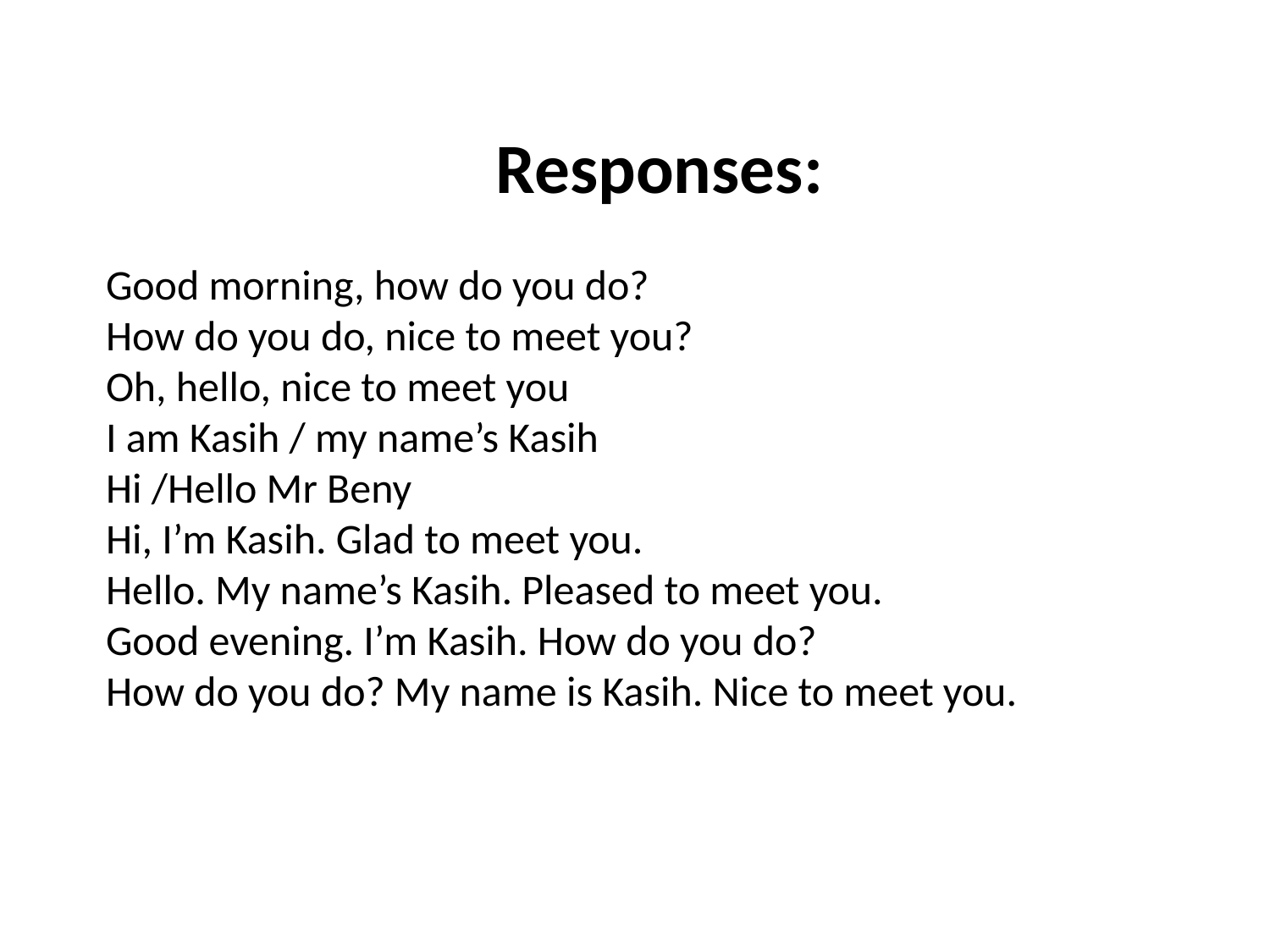

Responses:

Good morning, how do you do?
How do you do, nice to meet you?
Oh, hello, nice to meet you
I am Kasih / my name’s Kasih
Hi /Hello Mr Beny
Hi, I’m Kasih. Glad to meet you.
Hello. My name’s Kasih. Pleased to meet you.
Good evening. I’m Kasih. How do you do?
How do you do? My name is Kasih. Nice to meet you.